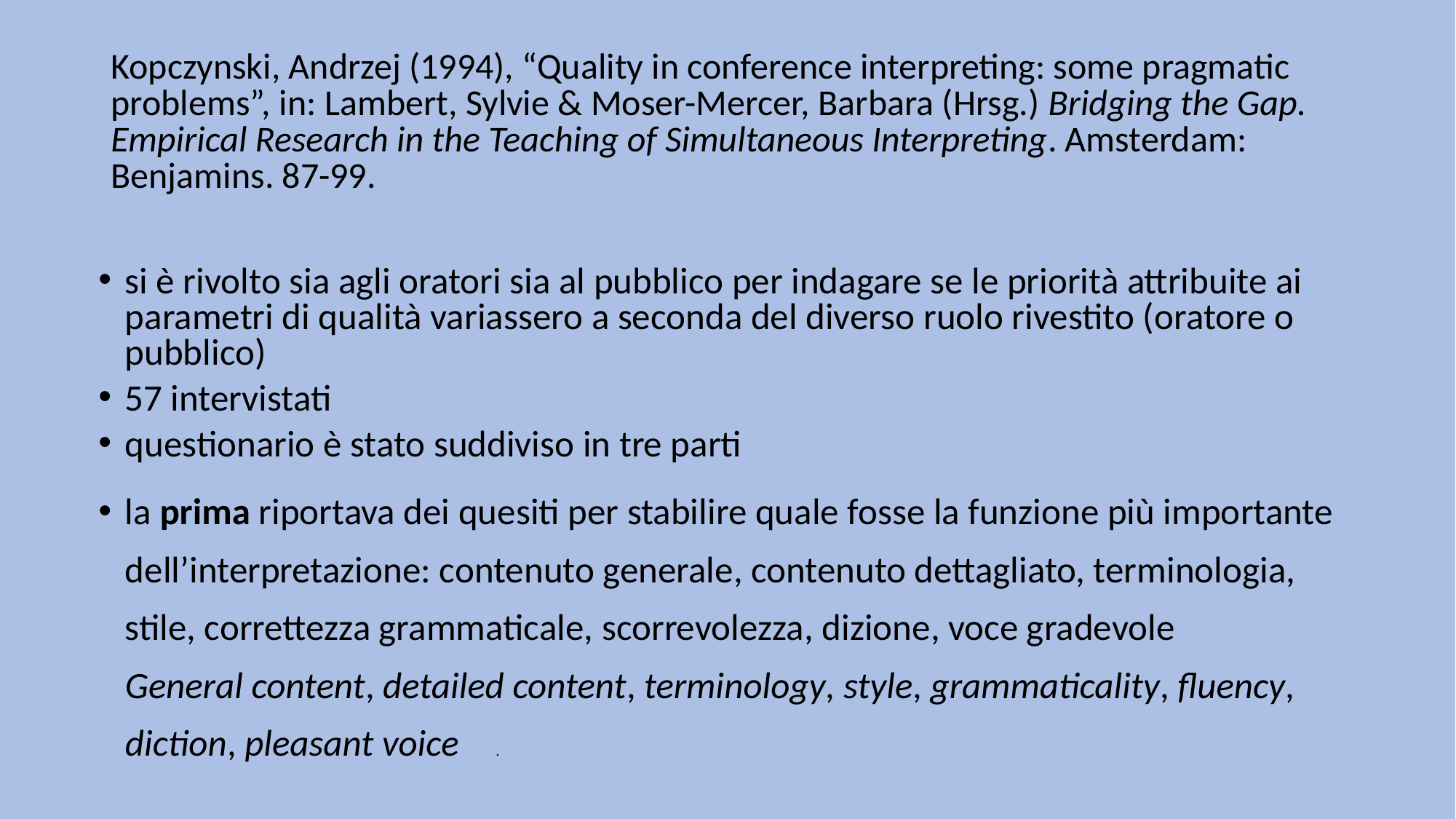

# Kopczynski, Andrzej (1994), “Quality in conference interpreting: some pragmatic problems”, in: Lambert, Sylvie & Moser-Mercer, Barbara (Hrsg.) Bridging the Gap. Empirical Research in the Teaching of Simultaneous Interpreting. Amsterdam: Benjamins. 87-99.
si è rivolto sia agli oratori sia al pubblico per indagare se le priorità attribuite ai parametri di qualità variassero a seconda del diverso ruolo rivestito (oratore o pubblico)
57 intervistati
questionario è stato suddiviso in tre parti
la prima riportava dei quesiti per stabilire quale fosse la funzione più importante dell’interpretazione: contenuto generale, contenuto dettagliato, terminologia, stile, correttezza grammaticale, scorrevolezza, dizione, voce gradevole
General content, detailed content, terminology, style, grammaticality, fluency, diction, pleasant voice	.